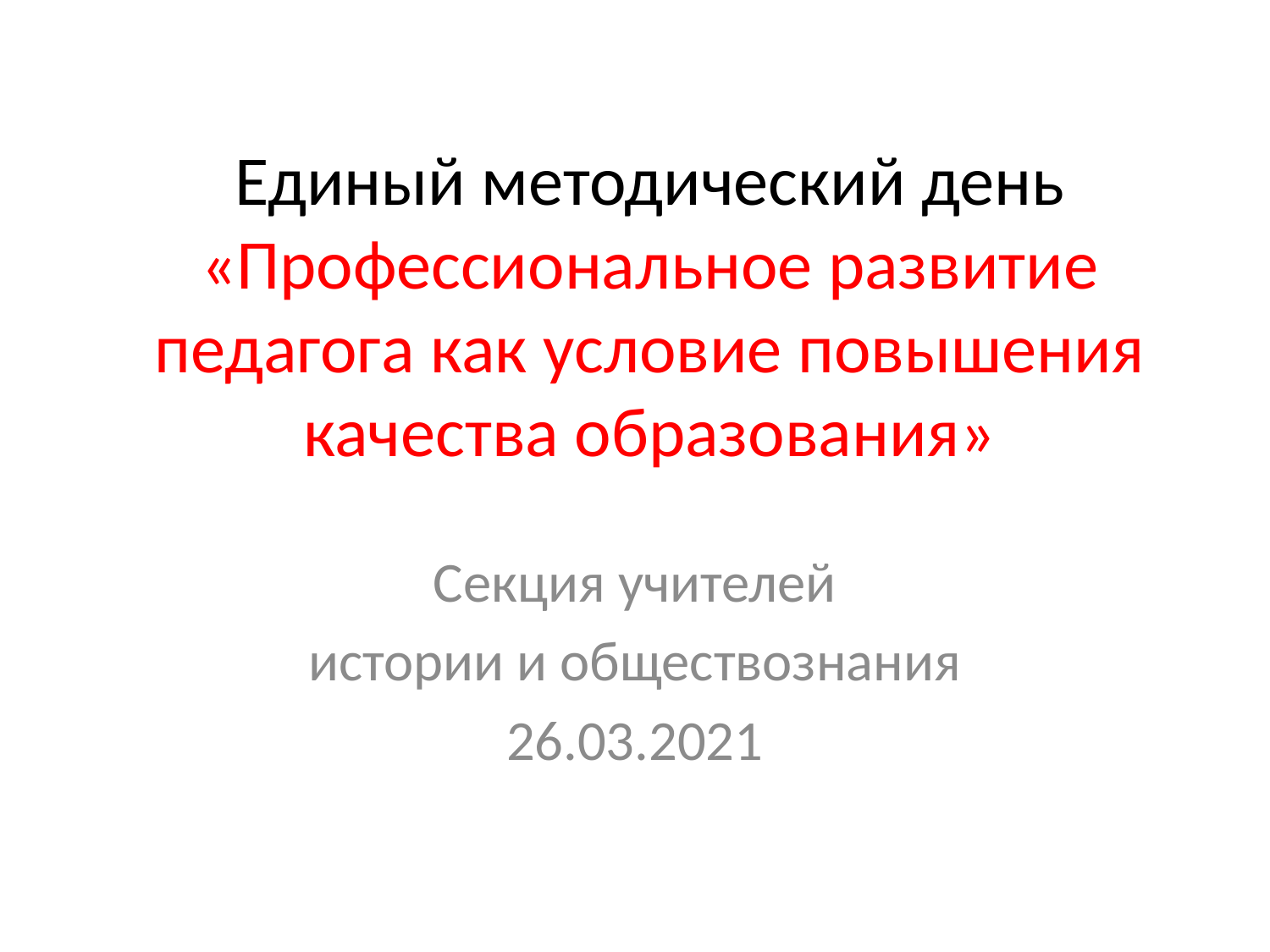

# Единый методический день «Профессиональное развитие педагога как условие повышения качества образования»
 Секция учителей
истории и обществознания
26.03.2021